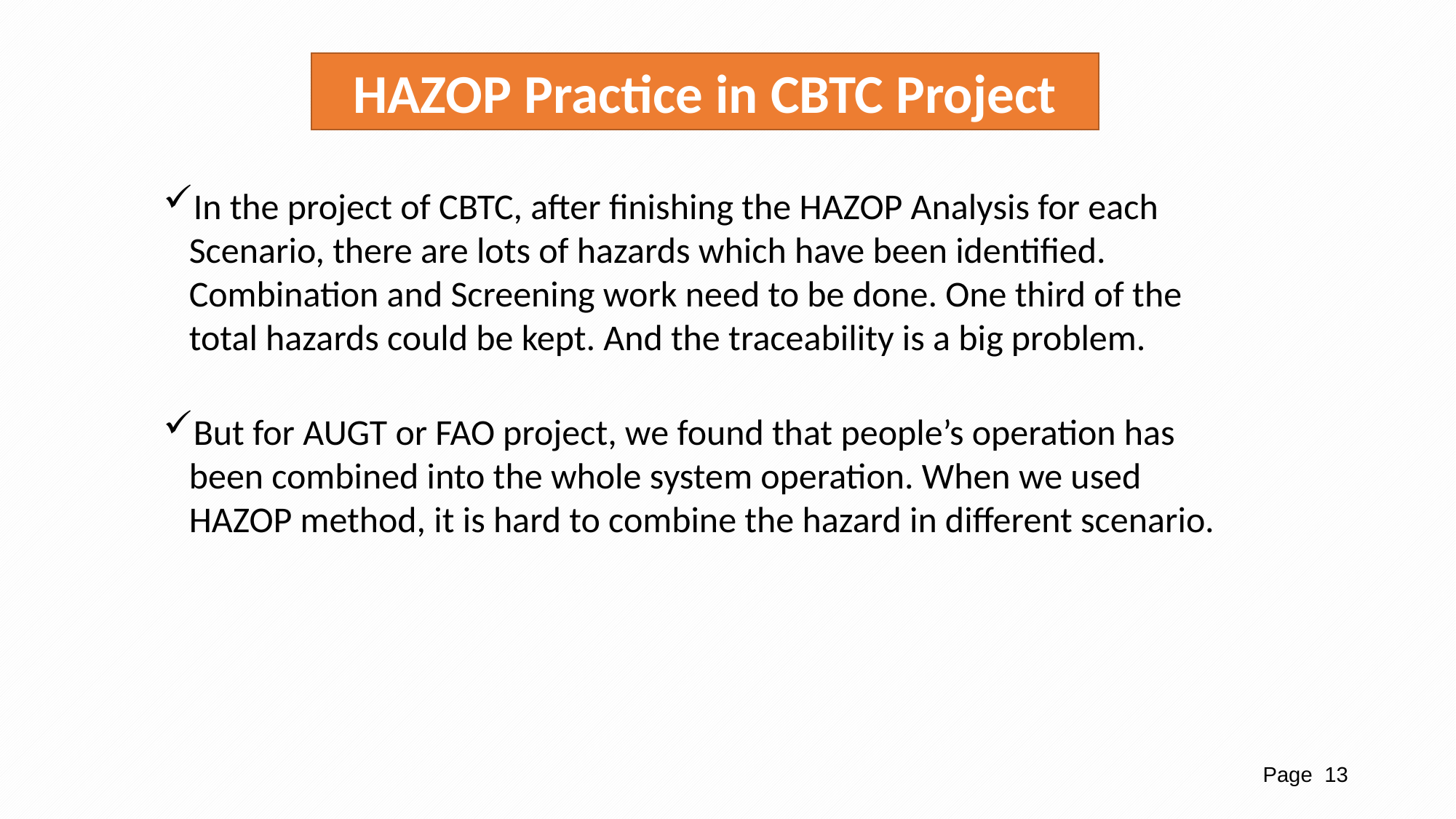

HAZOP Practice in CBTC Project
In the project of CBTC, after finishing the HAZOP Analysis for each Scenario, there are lots of hazards which have been identified. Combination and Screening work need to be done. One third of the total hazards could be kept. And the traceability is a big problem.

But for AUGT or FAO project, we found that people’s operation has been combined into the whole system operation. When we used HAZOP method, it is hard to combine the hazard in different scenario.
Page  13